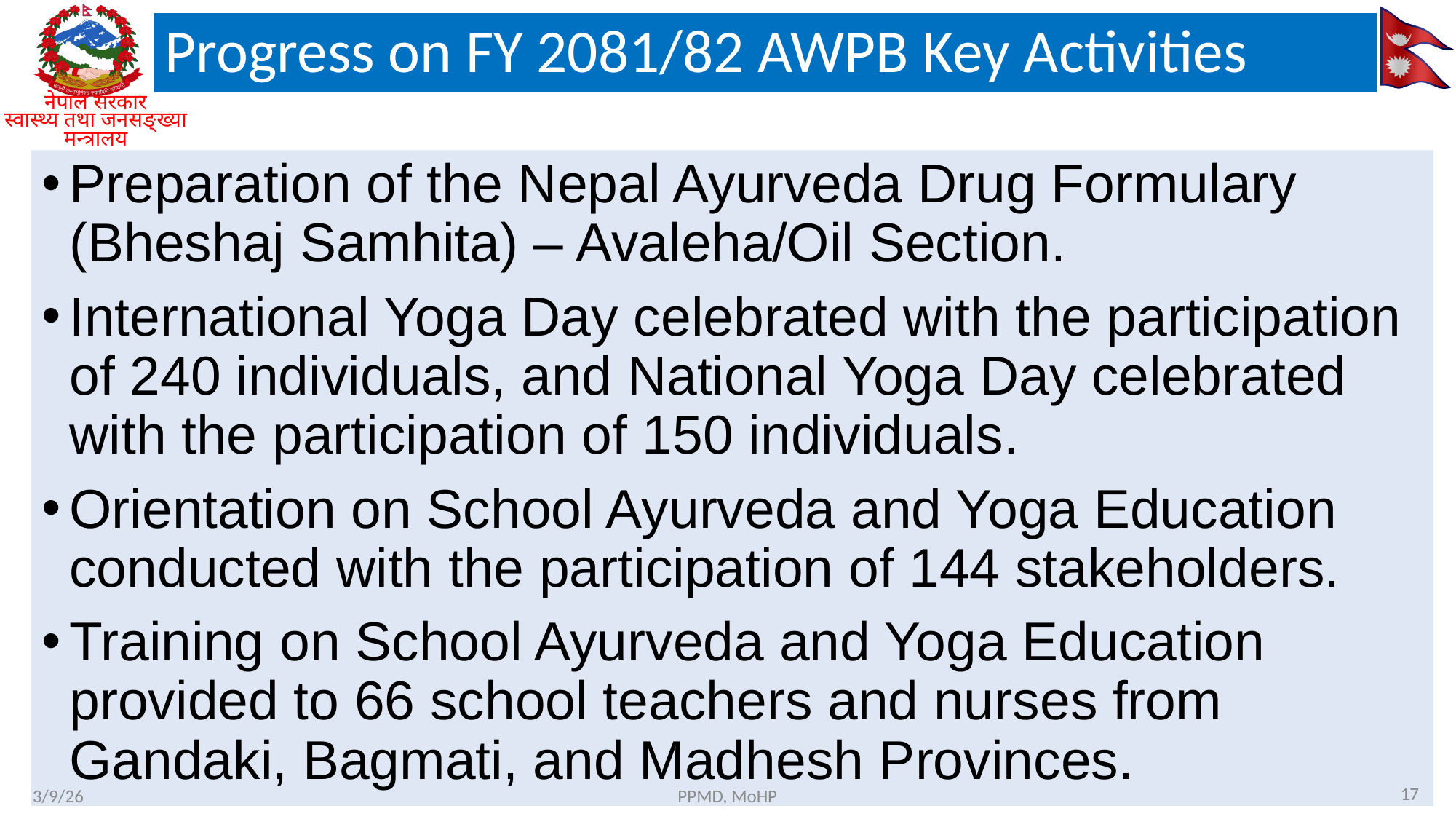

# Progress on FY 2081/82 AWPB Key Activities
Preparation of the Nepal Ayurveda Drug Formulary (Bheshaj Samhita) – Avaleha/Oil Section.
International Yoga Day celebrated with the participation of 240 individuals, and National Yoga Day celebrated with the participation of 150 individuals.
Orientation on School Ayurveda and Yoga Education conducted with the participation of 144 stakeholders.
Training on School Ayurveda and Yoga Education provided to 66 school teachers and nurses from Gandaki, Bagmati, and Madhesh Provinces.
17
3/9/26
PPMD, MoHP